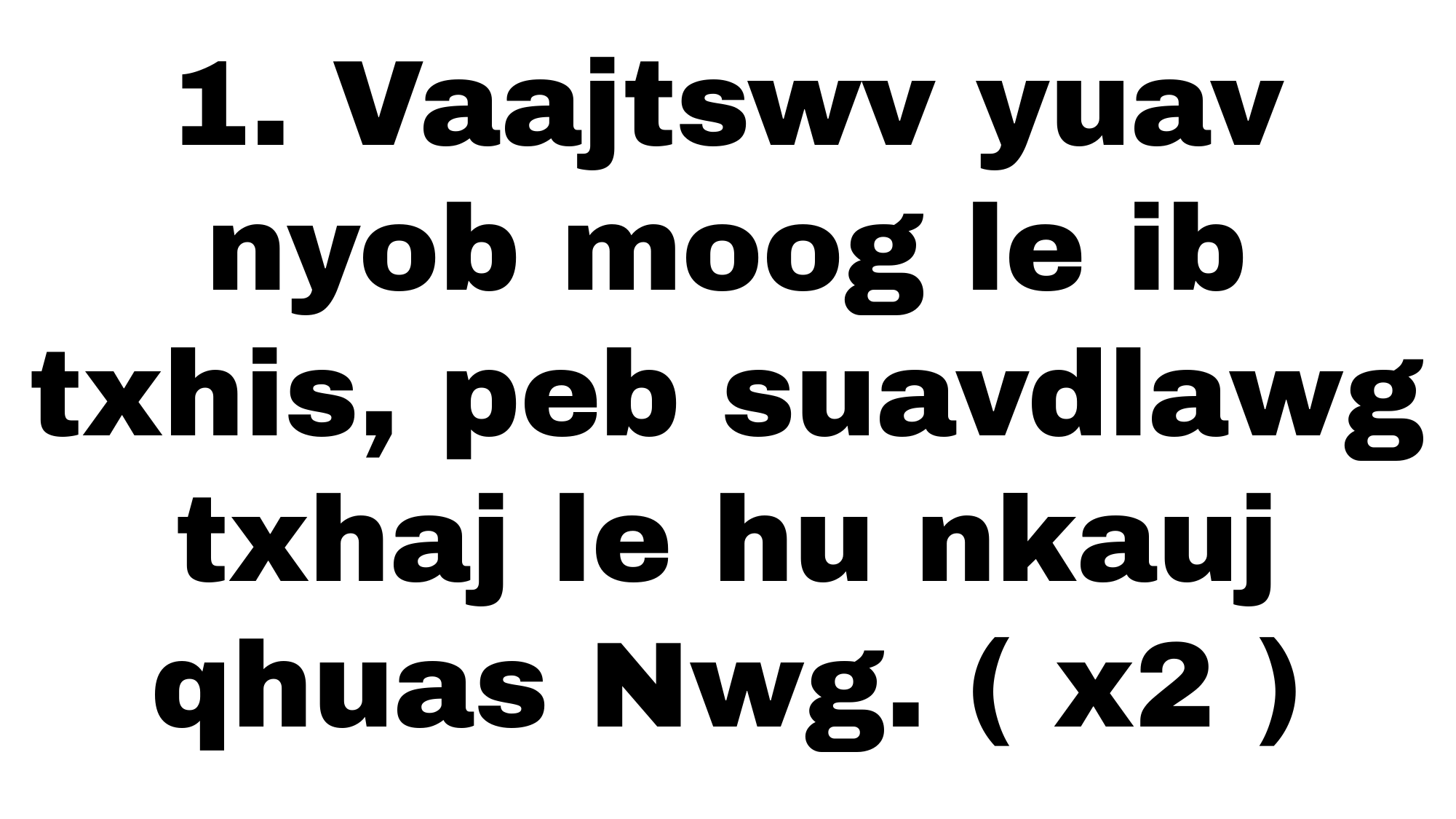

1. Vaajtswv yuav nyob moog le ib txhis, peb suavdlawg txhaj le hu nkauj qhuas Nwg. ( x2 )